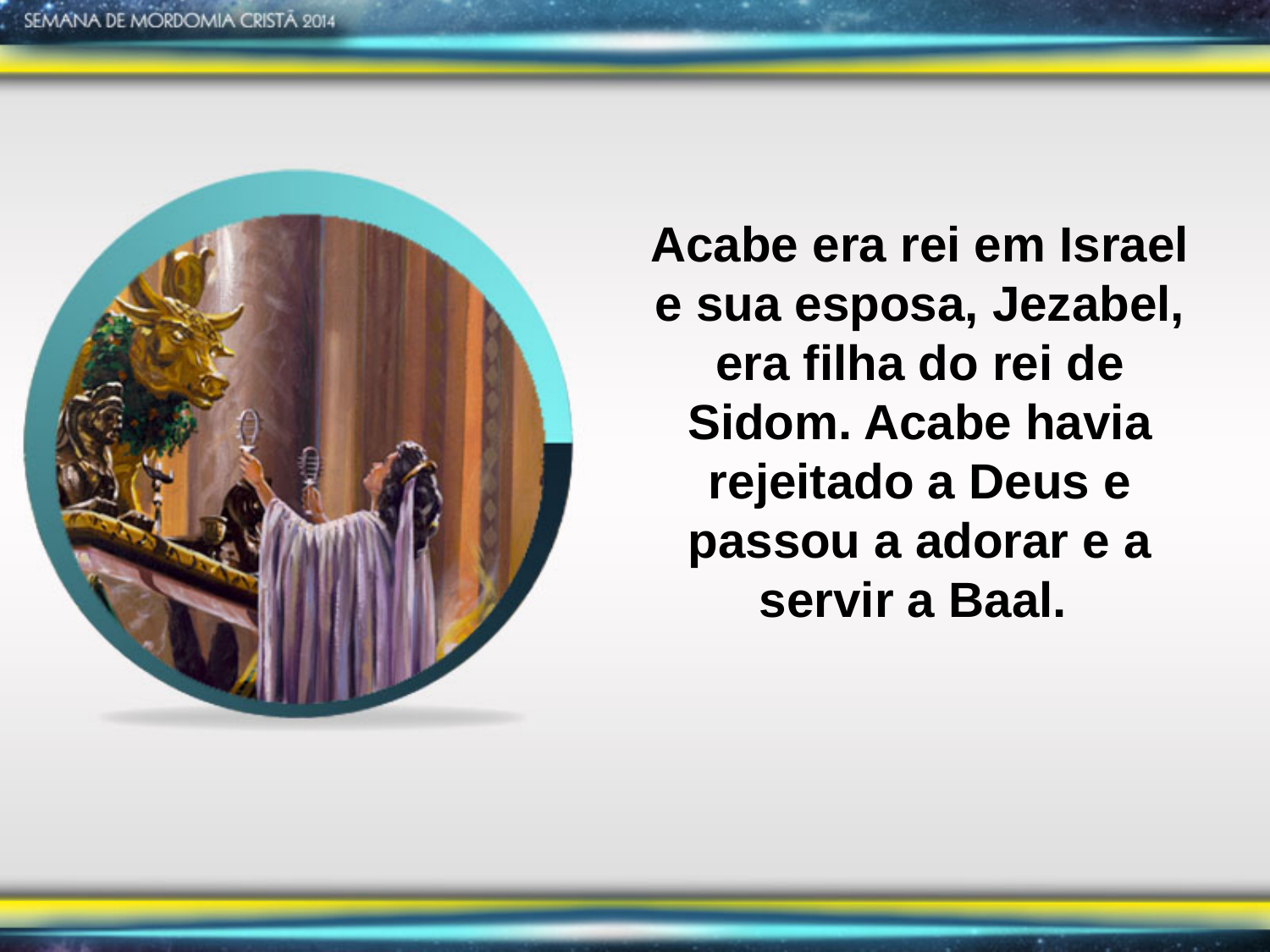

Acabe era rei em Israel e sua esposa, Jezabel, era filha do rei de Sidom. Acabe havia rejeitado a Deus e passou a adorar e a servir a Baal.